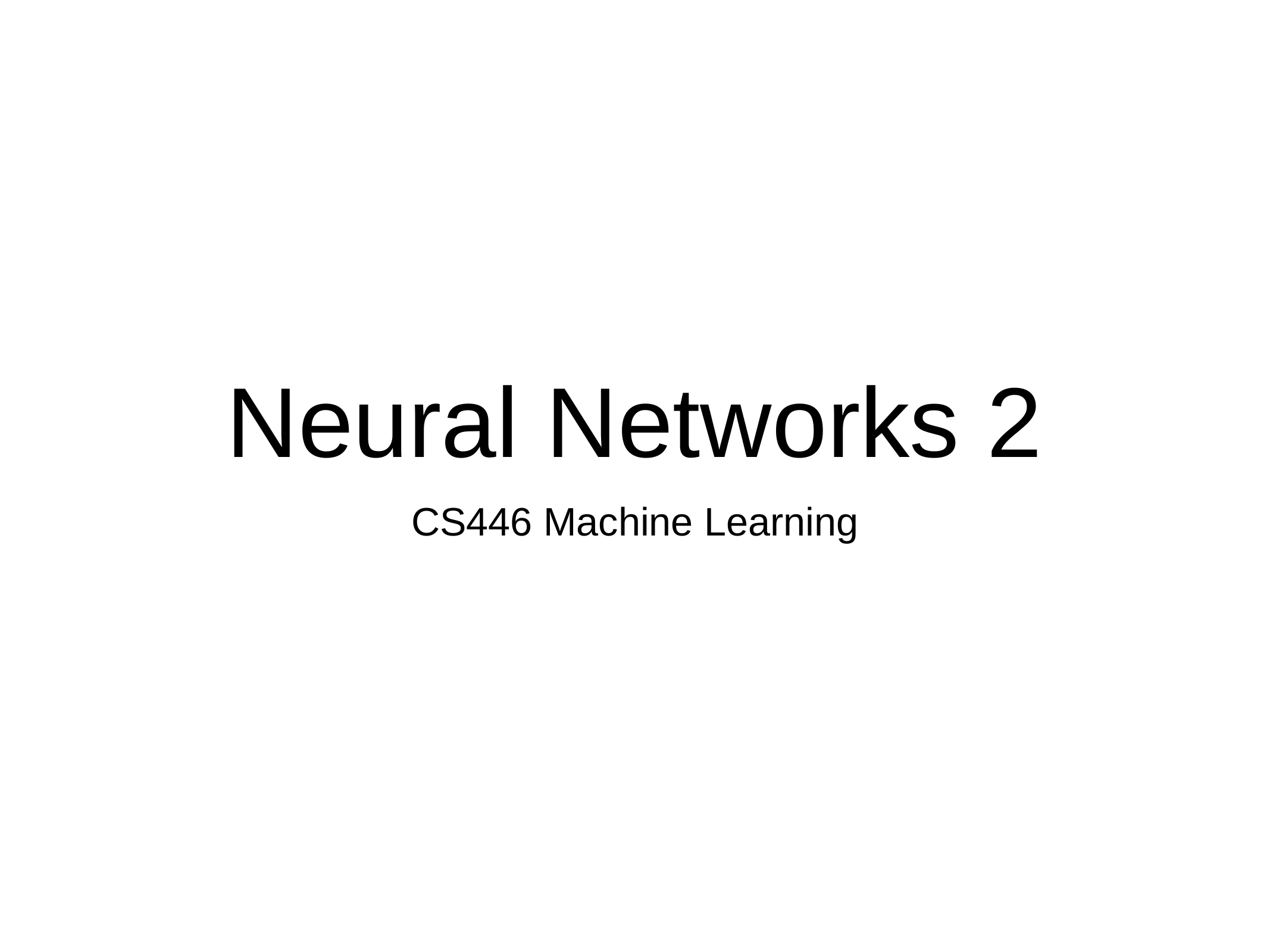

# Neural Networks 2
CS446 Machine Learning
1